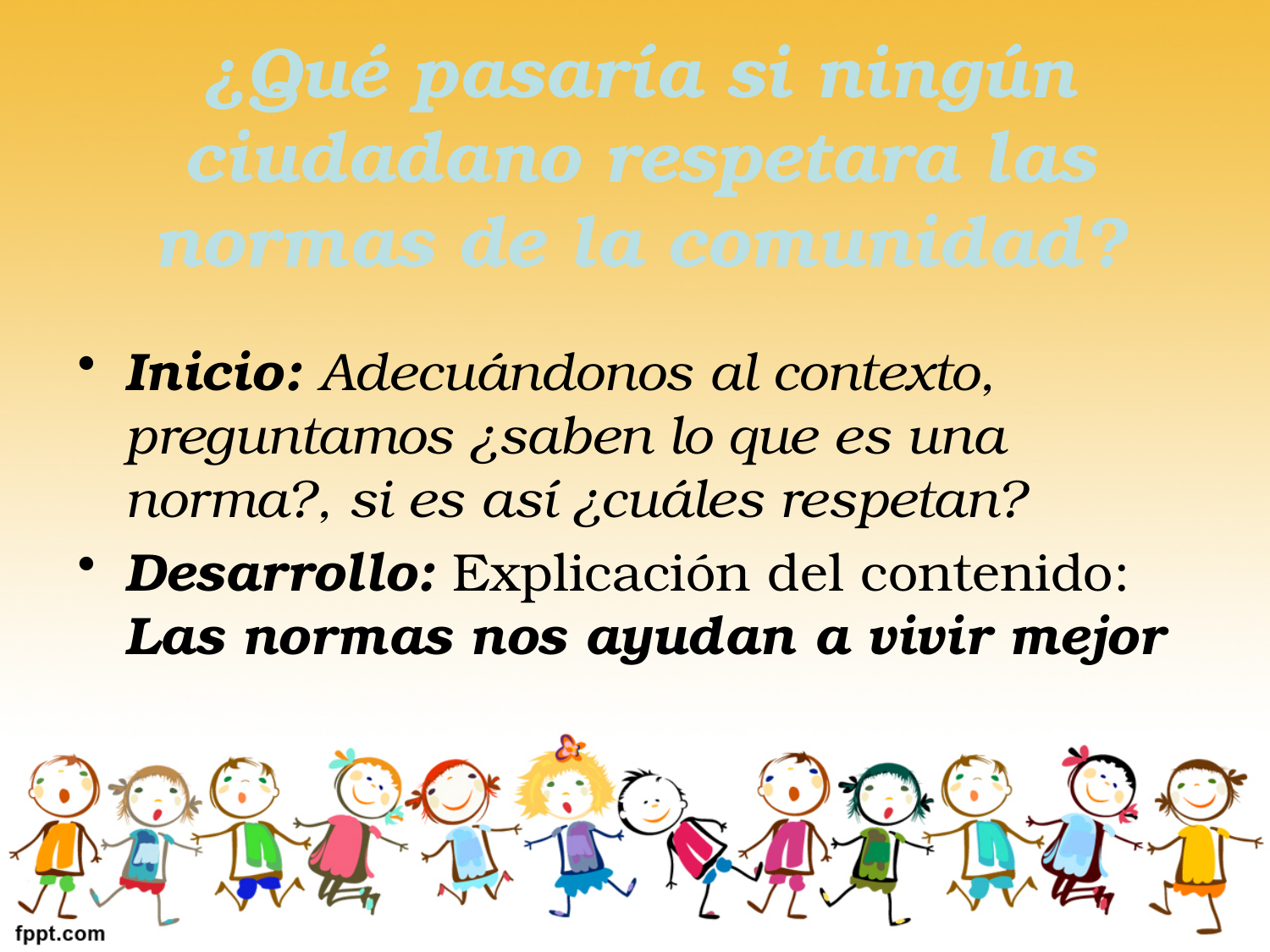

# ¿Qué pasaría si ningún ciudadano respetara las normas de la comunidad?
Inicio: Adecuándonos al contexto, preguntamos ¿saben lo que es una norma?, si es así ¿cuáles respetan?
Desarrollo: Explicación del contenido: Las normas nos ayudan a vivir mejor